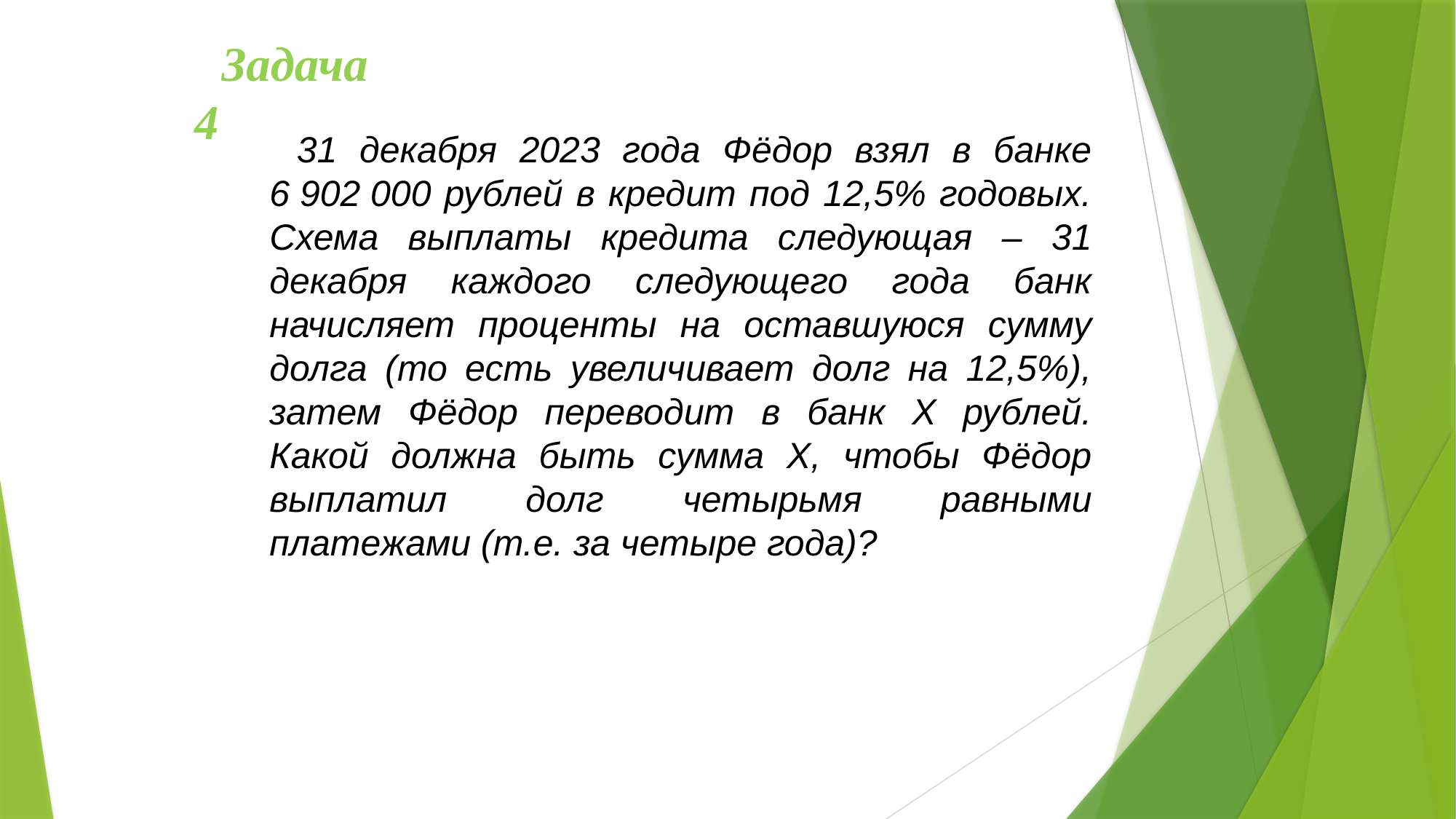

Задача 4
31 декабря 2023 года Фёдор взял в банке 6 902 000 рублей в кредит под 12,5% годовых. Схема выплаты кредита следующая – 31 декабря каждого следующего года банк начисляет проценты на оставшуюся сумму долга (то есть увеличивает долг на 12,5%), затем Фёдор переводит в банк Х рублей. Какой должна быть сумма Х, чтобы Фёдор выплатил долг четырьмя равными платежами (т.е. за четыре года)?